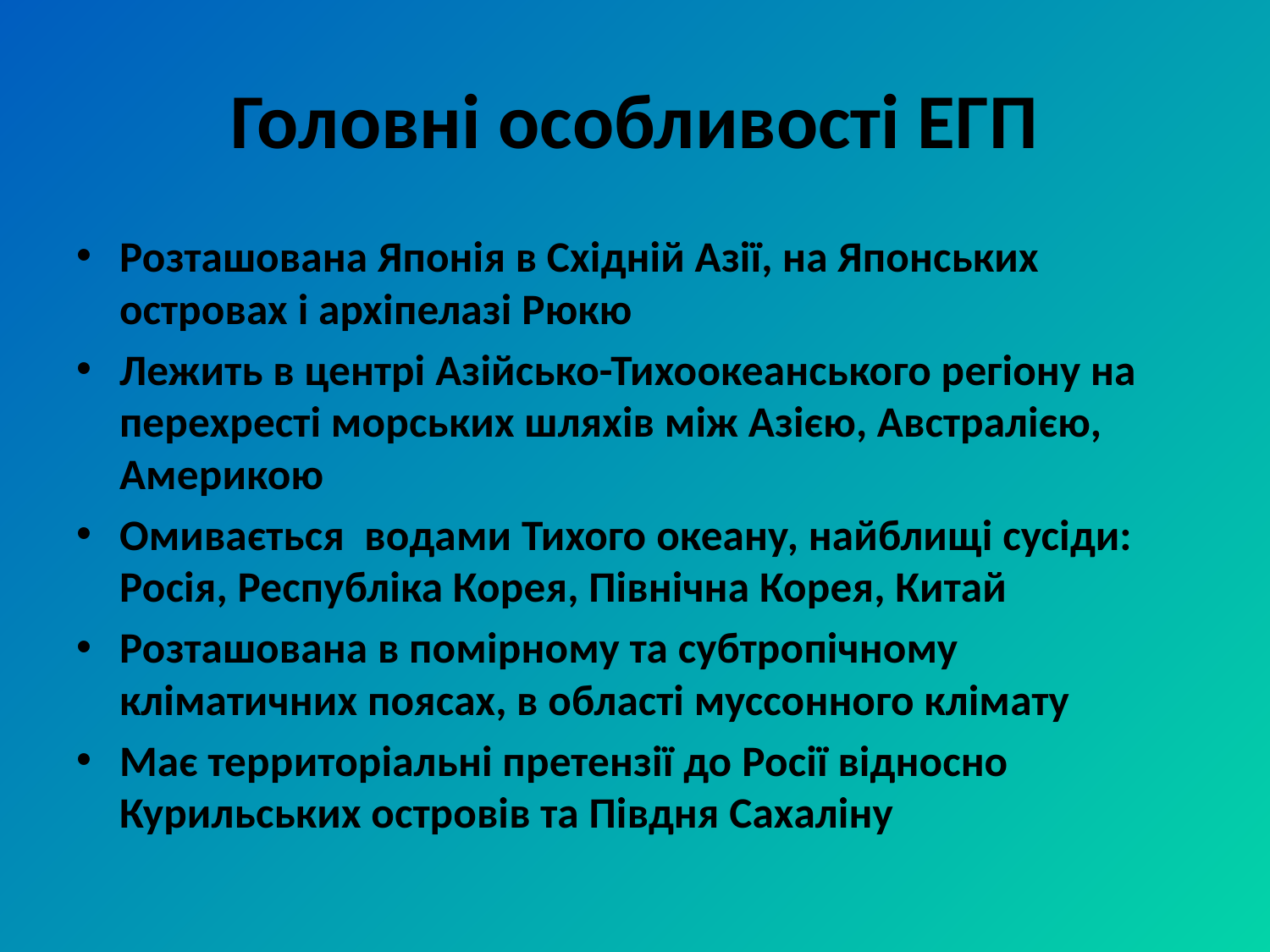

# Головні особливості ЕГП
Розташована Японія в Східній Азії, на Японських островах і архіпелазі Рюкю
Лежить в центрі Азійсько-Тихоокеанського регіону на перехресті морських шляхів між Азією, Австралією, Америкою
Омивається  водами Тихого океану, найблищі сусіди: Росія, Республіка Корея, Північна Корея, Китай
Розташована в помірному та субтропічному кліматичних поясах, в області муссонного клімату
Має территоріальні претензії до Росії відносно Курильських островів та Півдня Сахаліну